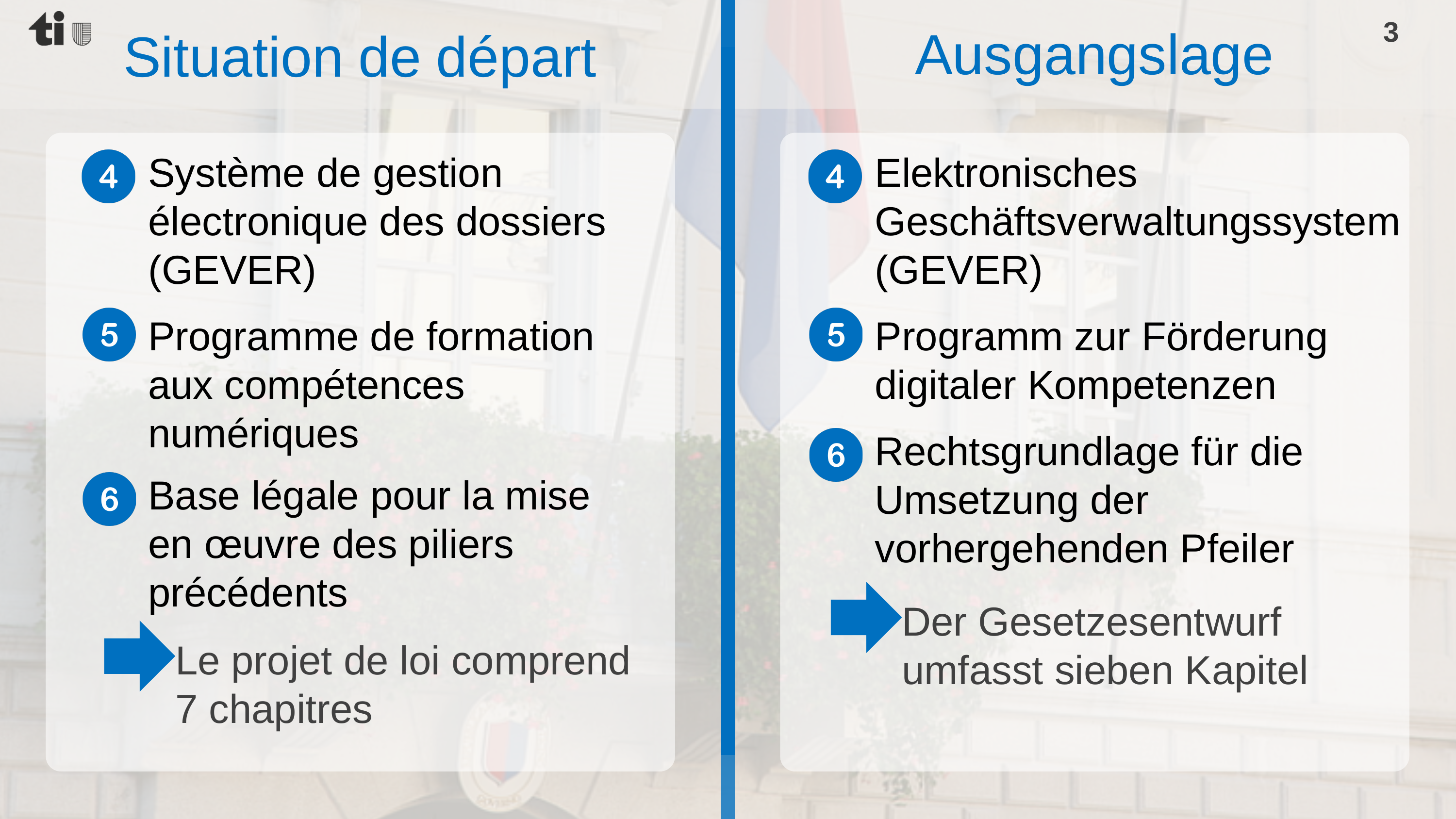

3

Ausgangslage

Situation de départ

Système de gestion électronique des dossiers (GEVER)
Elektronisches Geschäftsverwaltungssystem (GEVER)

Programme de formation aux compétences numériques
Programm zur Förderung digitaler Kompetenzen

Rechtsgrundlage für die Umsetzung der vorhergehenden Pfeiler

Base légale pour la mise en œuvre des piliers précédents

Der Gesetzesentwurf umfasst sieben Kapitel

Le projet de loi comprend 7 chapitres